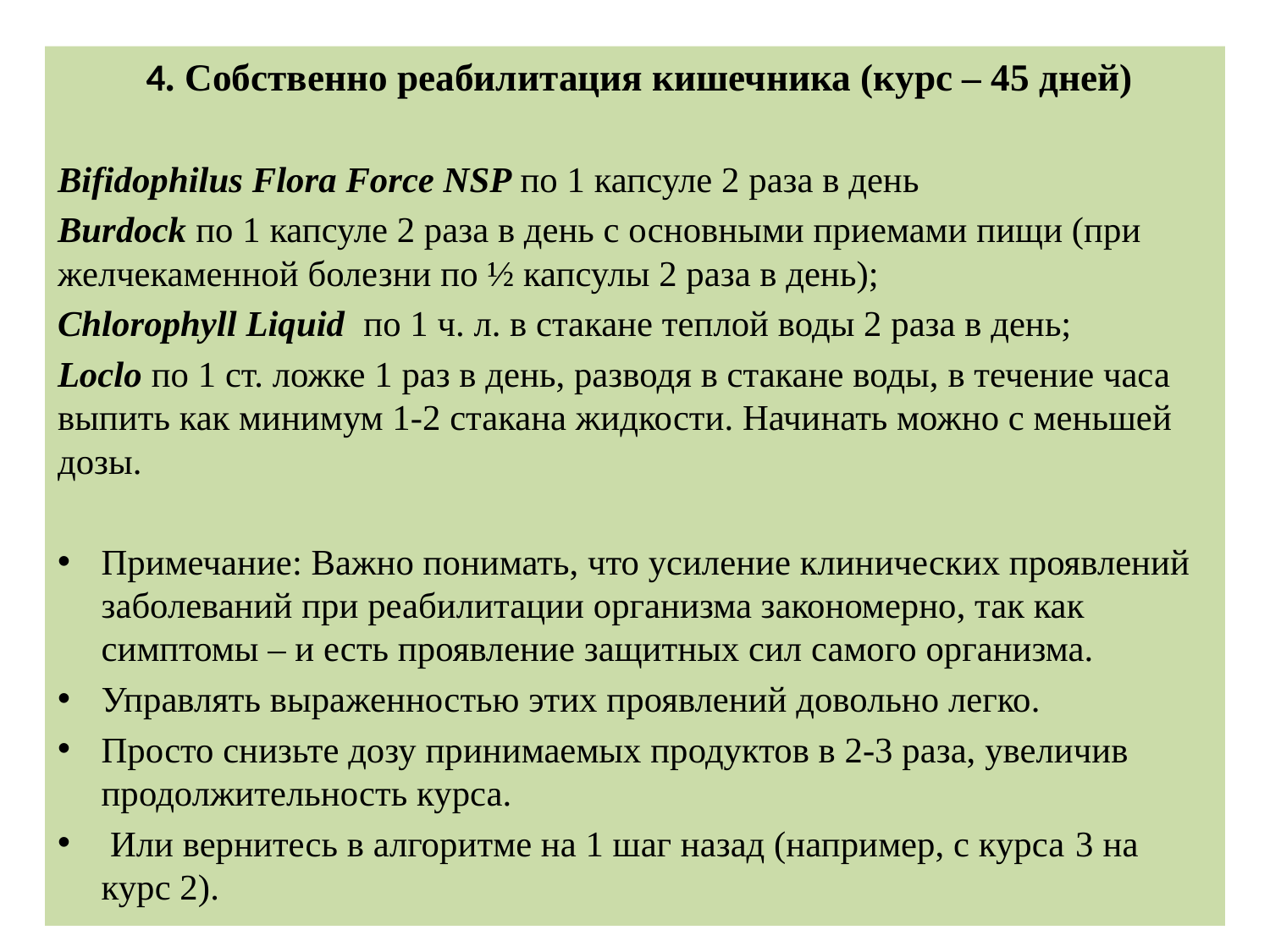

#
4. Собственно реабилитация кишечника (курс – 45 дней)

Bifidophilus Flora Force NSP по 1 капсуле 2 раза в день
Burdock по 1 капсуле 2 раза в день с основными приемами пищи (при желчекаменной болезни по ½ капсулы 2 раза в день);
Chlorophyll Liquid  по 1 ч. л. в стакане теплой воды 2 раза в день;
Loclo по 1 ст. ложке 1 раз в день, разводя в стакане воды, в течение часа выпить как минимум 1-2 стакана жидкости. Начинать можно с меньшей дозы.

Примечание: Важно понимать, что усиление клинических проявлений заболеваний при реабилитации организма закономерно, так как симптомы – и есть проявление защитных сил самого организма.
Управлять выраженностью этих проявлений довольно легко.
Просто снизьте дозу принимаемых продуктов в 2-3 раза, увеличив продолжительность курса.
 Или вернитесь в алгоритме на 1 шаг назад (например, с курса 3 на курс 2).